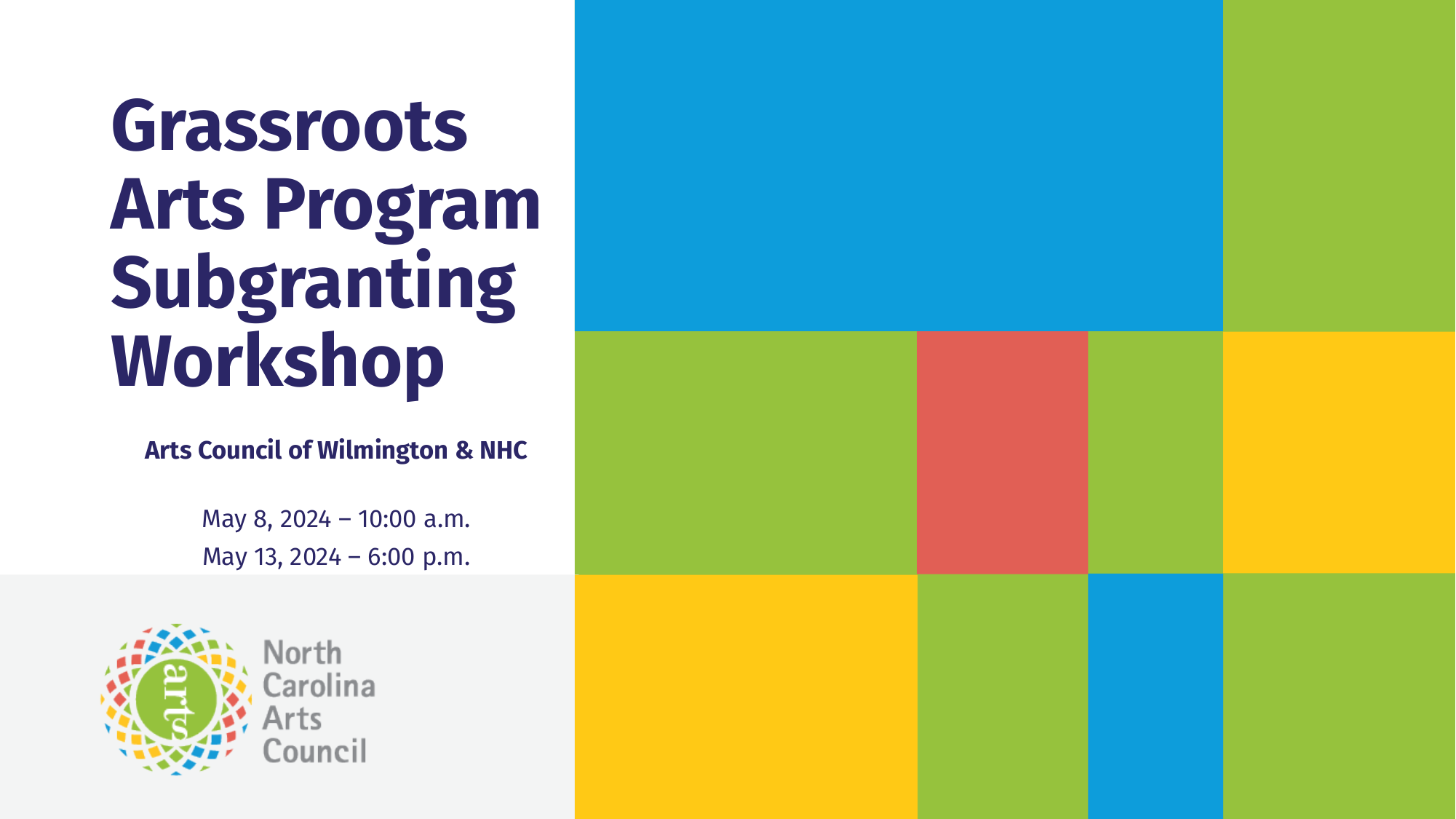

# Grassroots Arts Program Subgranting Workshop
Arts Council of Wilmington & NHC
May 8, 2024 – 10:00 a.m.
May 13, 2024 – 6:00 p.m.